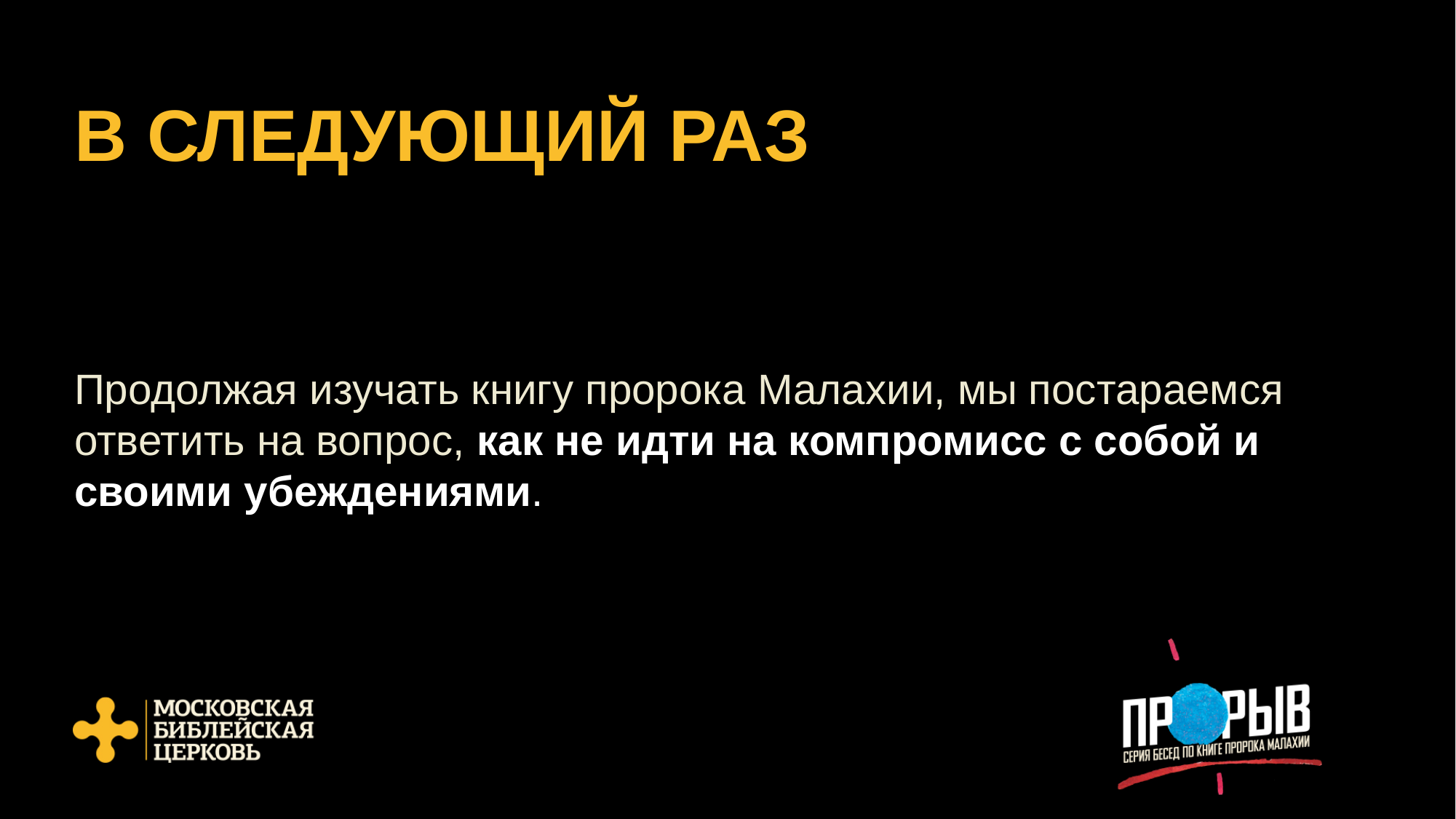

# В СЛЕДУЮЩИЙ РАЗ
Продолжая изучать книгу пророка Малахии, мы постараемся ответить на вопрос, как не идти на компромисс с собой и своими убеждениями.